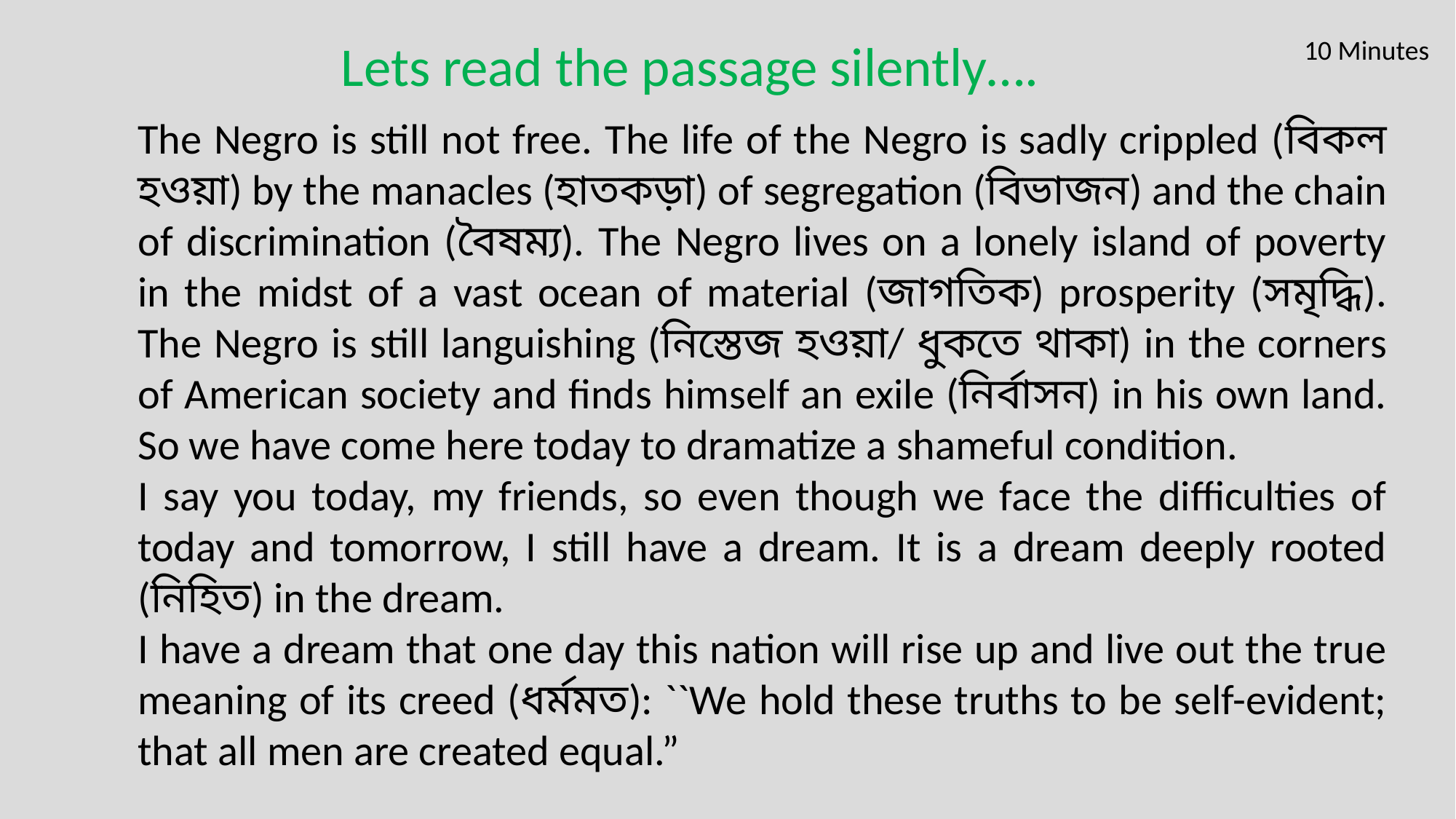

Lets read the passage silently….
10 Minutes
The Negro is still not free. The life of the Negro is sadly crippled (বিকল হওয়া) by the manacles (হাতকড়া) of segregation (বিভাজন) and the chain of discrimination (বৈষম্য). The Negro lives on a lonely island of poverty in the midst of a vast ocean of material (জাগতিক) prosperity (সমৃদ্ধি). The Negro is still languishing (নিস্তেজ হওয়া/ ধুকতে থাকা) in the corners of American society and finds himself an exile (নির্বাসন) in his own land. So we have come here today to dramatize a shameful condition.
I say you today, my friends, so even though we face the difficulties of today and tomorrow, I still have a dream. It is a dream deeply rooted (নিহিত) in the dream.
I have a dream that one day this nation will rise up and live out the true meaning of its creed (ধর্মমত): ``We hold these truths to be self-evident; that all men are created equal.”